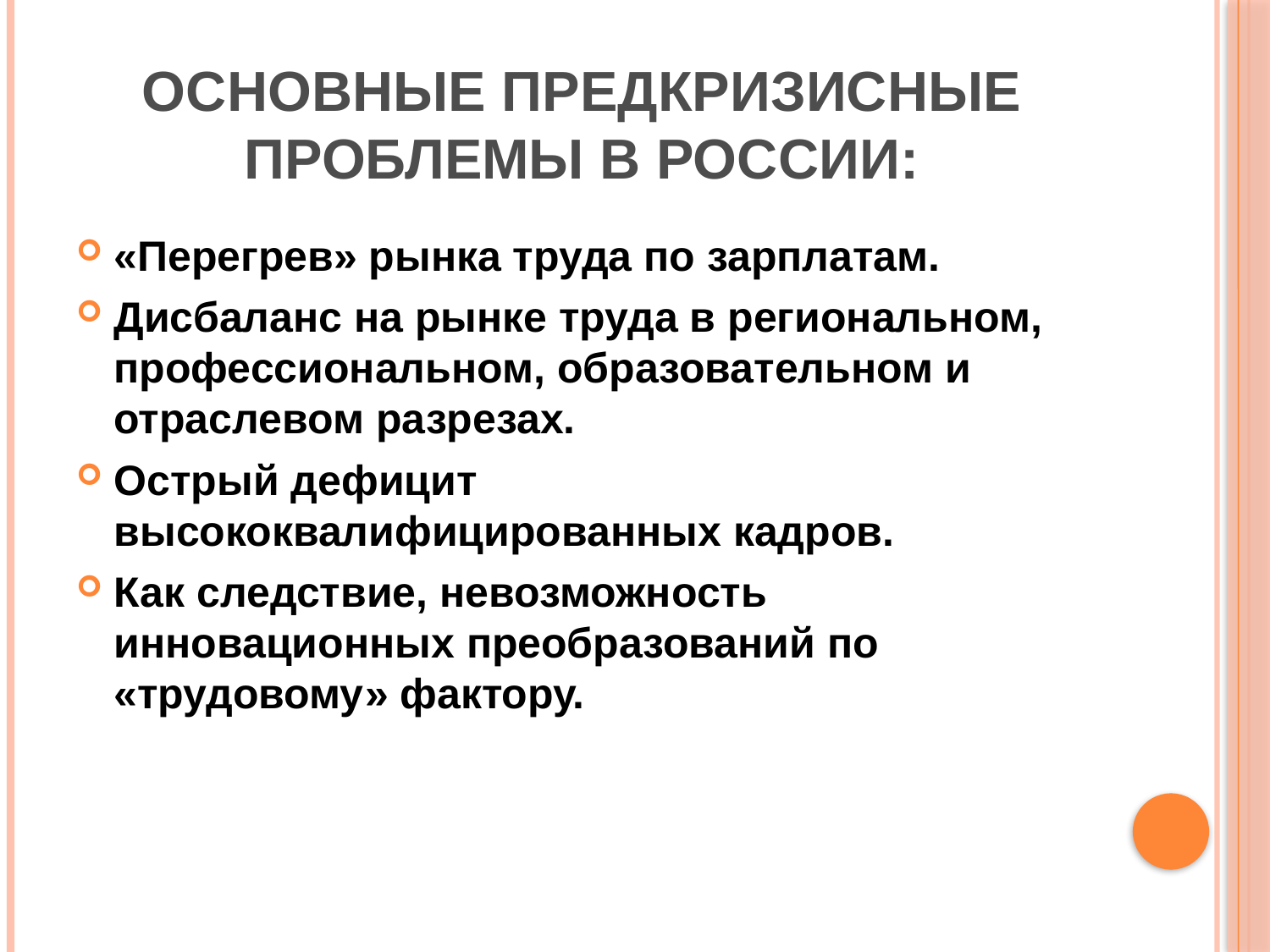

# Основные предкризисные проблемы в России:
«Перегрев» рынка труда по зарплатам.
Дисбаланс на рынке труда в региональном, профессиональном, образовательном и  отраслевом разрезах.
Острый дефицит высококвалифицированных кадров.
Как следствие, невозможность инновационных преобразований по «трудовому» фактору.